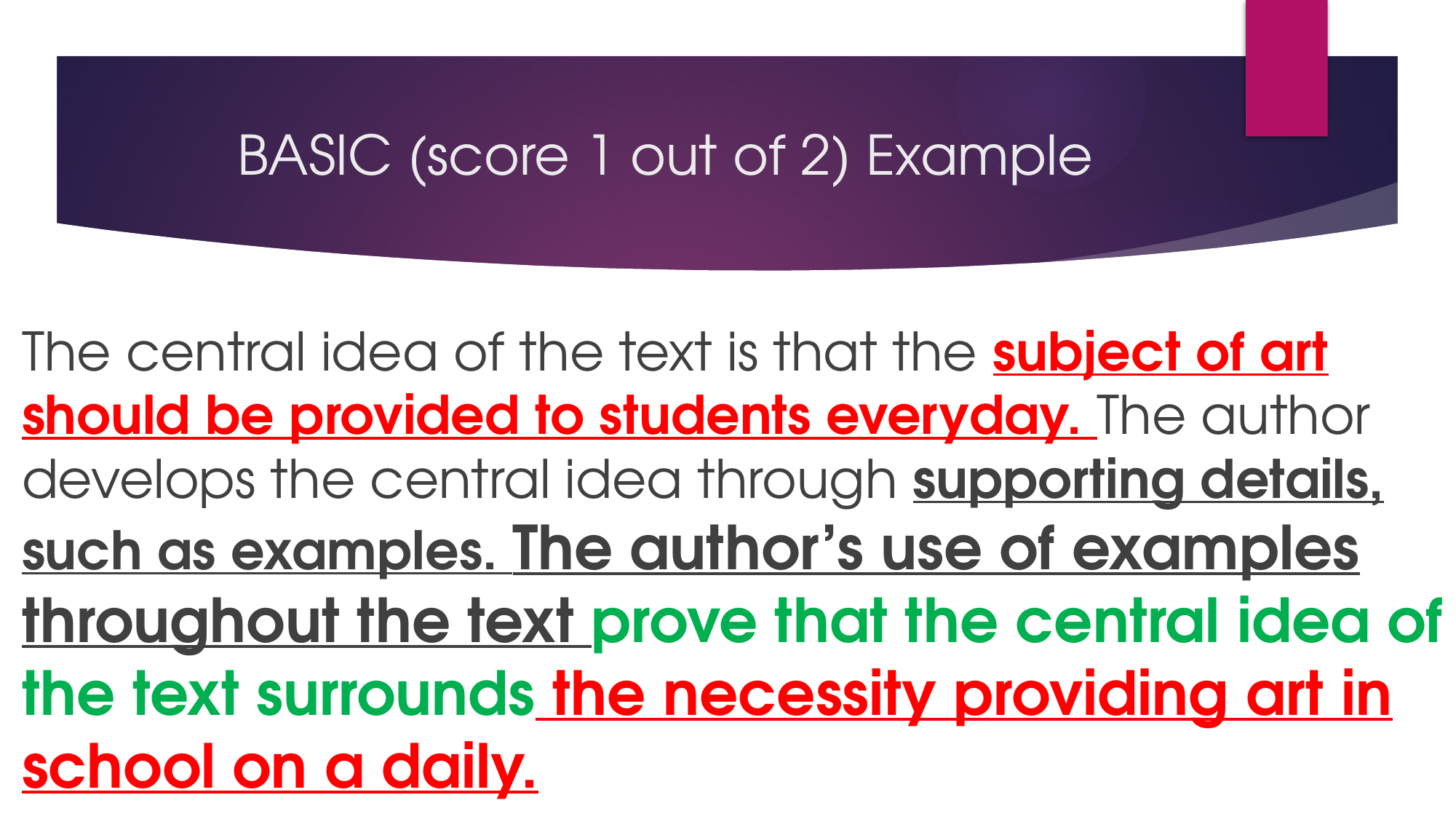

# BASIC (score 1 out of 2) Example

The central idea of the text is that the subject of art should be provided to students everyday. The author develops the central idea through supporting details, such as examples. The author’s use of examples throughout the text prove that the central idea of the text surrounds the necessity providing art in school on a daily.